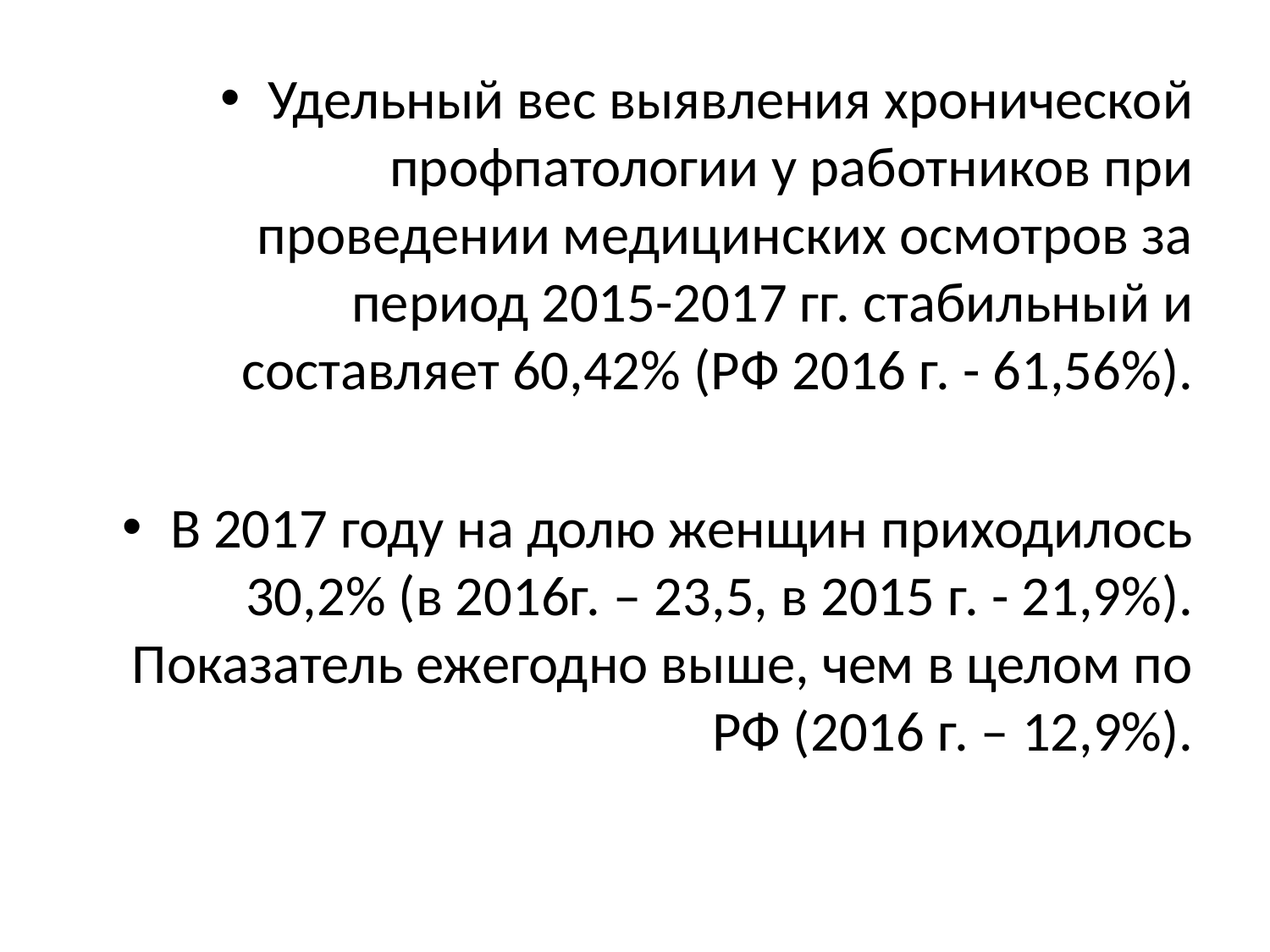

Удельный вес выявления хронической профпатологии у работников при проведении медицинских осмотров за период 2015-2017 гг. стабильный и составляет 60,42% (РФ 2016 г. - 61,56%).

В 2017 году на долю женщин приходилось 30,2% (в 2016г. – 23,5, в 2015 г. - 21,9%). Показатель ежегодно выше, чем в целом по РФ (2016 г. – 12,9%).